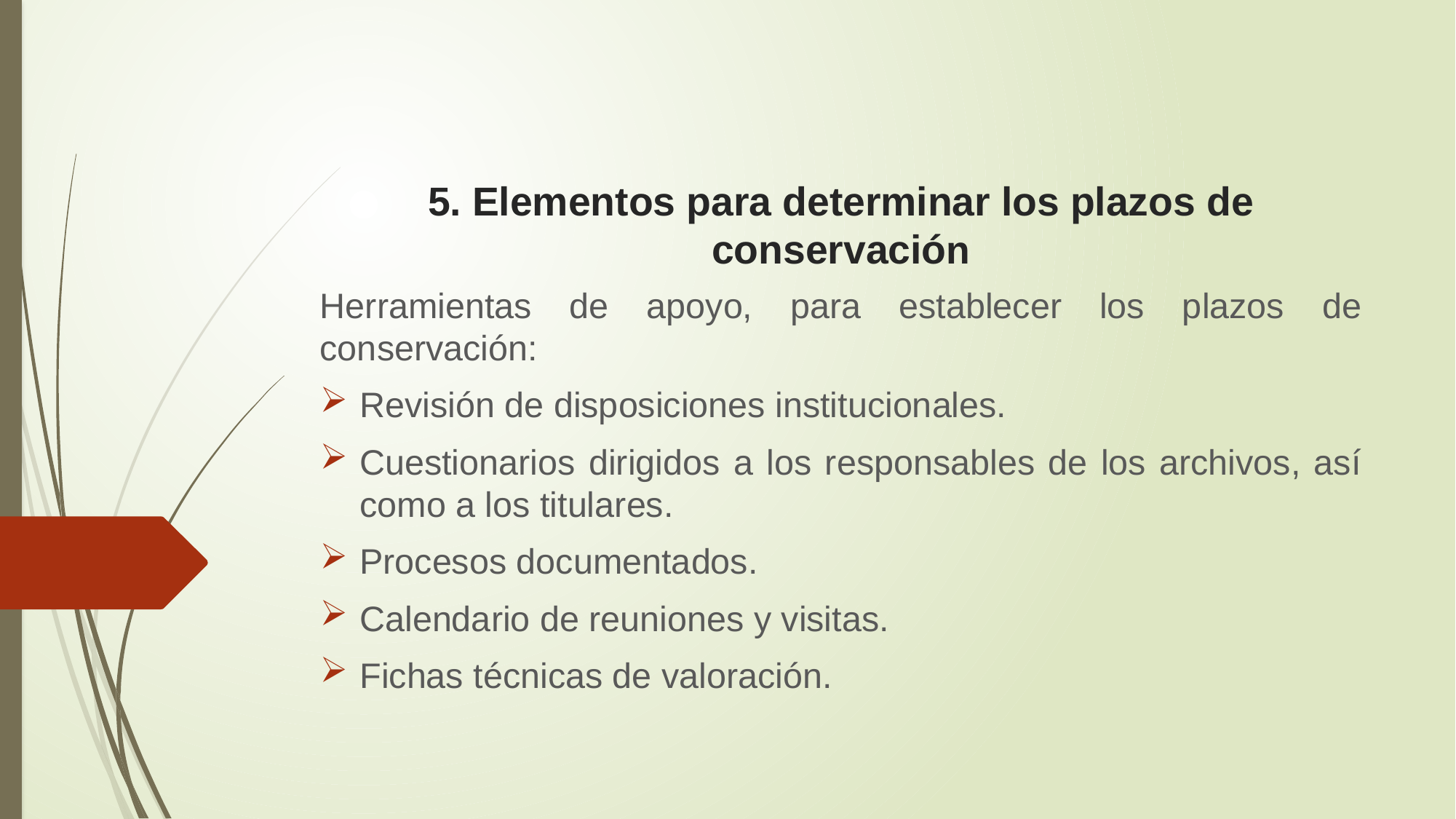

# 5. Elementos para determinar los plazos de conservación
Herramientas de apoyo, para establecer los plazos de conservación:
Revisión de disposiciones institucionales.
Cuestionarios dirigidos a los responsables de los archivos, así como a los titulares.
Procesos documentados.
Calendario de reuniones y visitas.
Fichas técnicas de valoración.